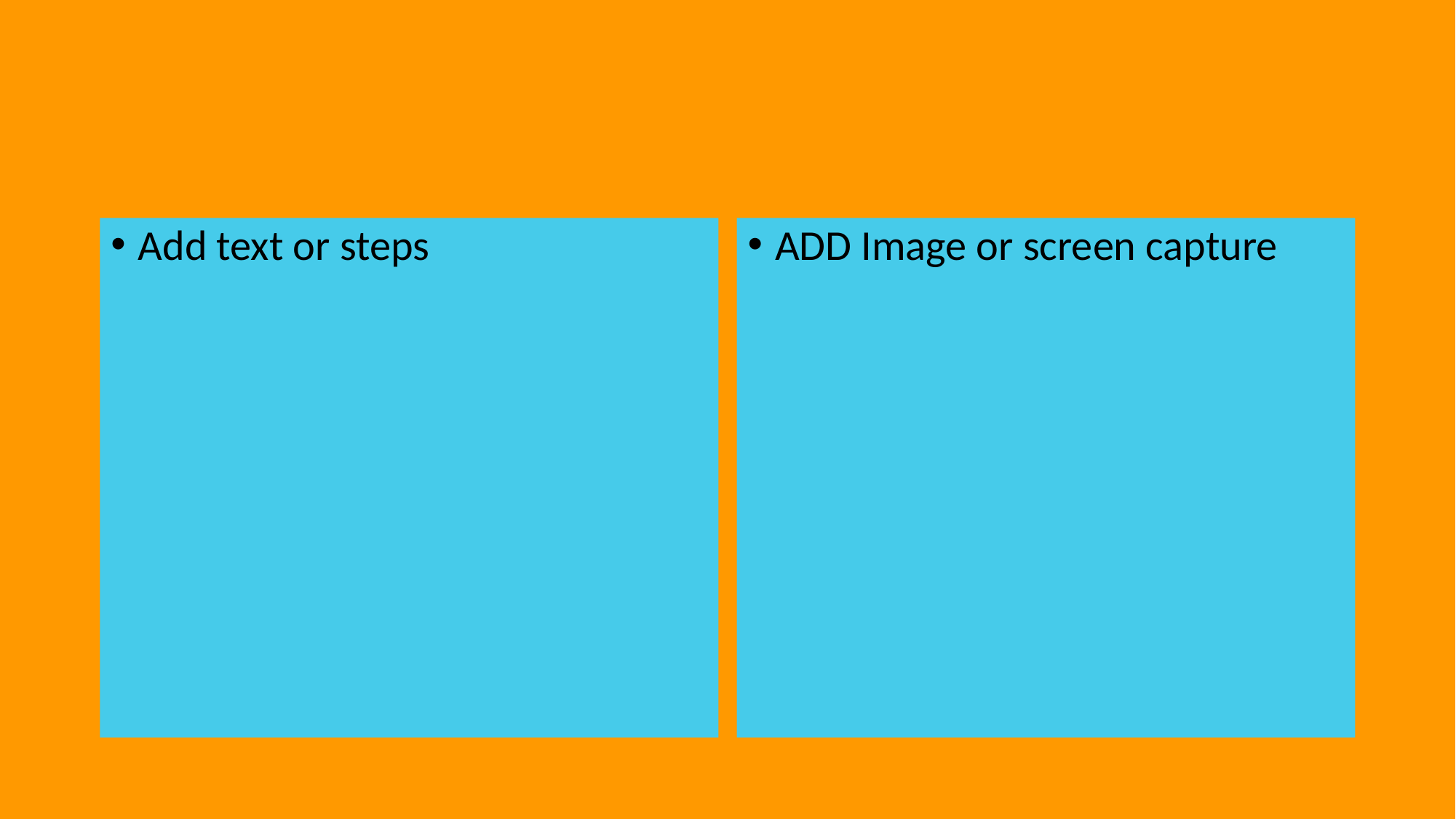

Add text or steps
ADD Image or screen capture